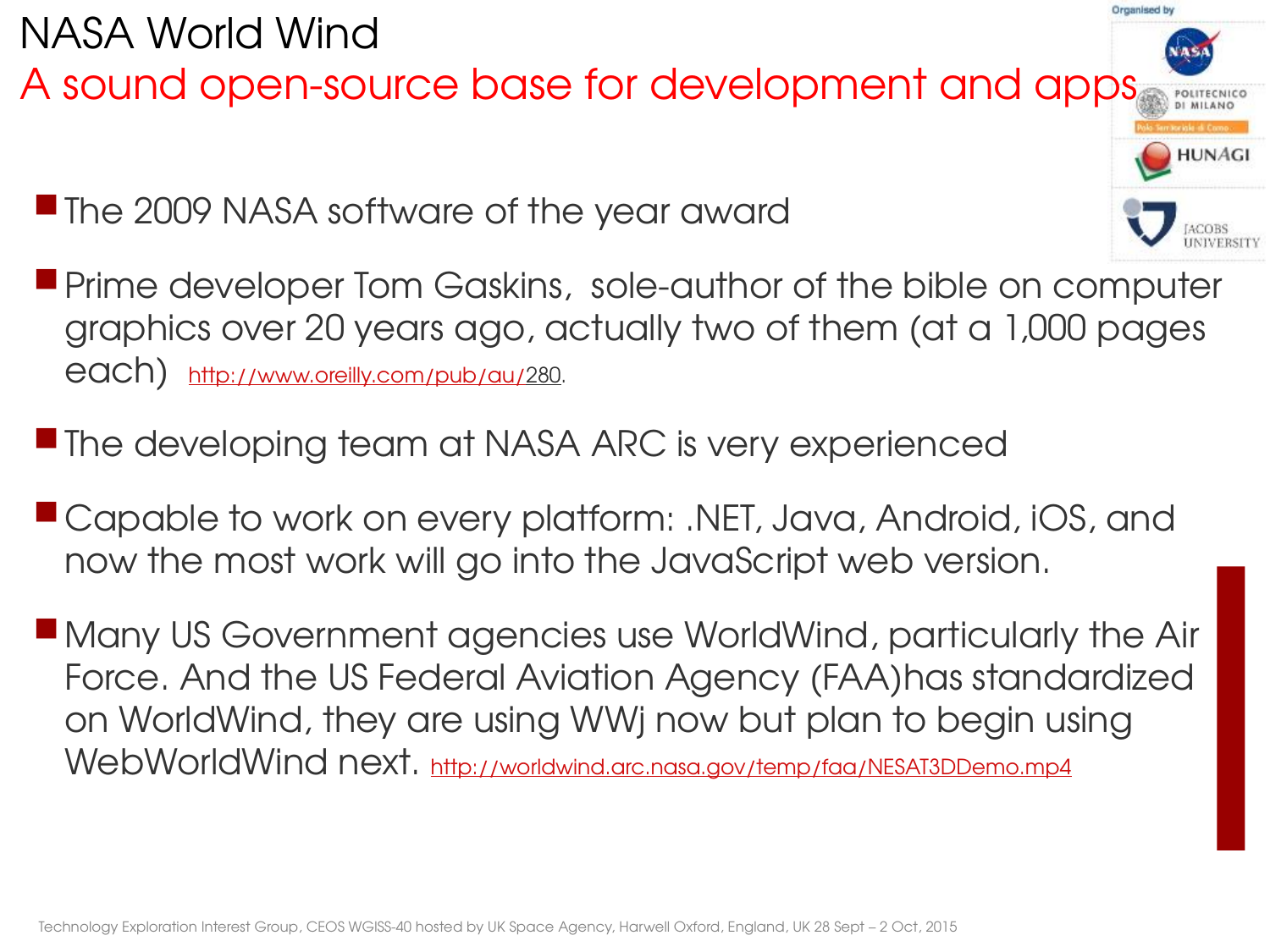

NASA World Wind
A sound open-source base for development and apps
The 2009 NASA software of the year award
Prime developer Tom Gaskins,  sole-author of the bible on computer graphics over 20 years ago, actually two of them (at a 1,000 pages each)  http://www.oreilly.com/pub/au/280.
The developing team at NASA ARC is very experienced
Capable to work on every platform: .NET, Java, Android, iOS, and now the most work will go into the JavaScript web version.
Many US Government agencies use WorldWind, particularly the Air Force. And the US Federal Aviation Agency (FAA)has standardized on WorldWind, they are using WWj now but plan to begin using WebWorldWind next. http://worldwind.arc.nasa.gov/temp/faa/NESAT3DDemo.mp4

Technology Exploration Interest Group, CEOS WGISS-40 hosted by UK Space Agency, Harwell Oxford, England, UK 28 Sept – 2 Oct, 2015